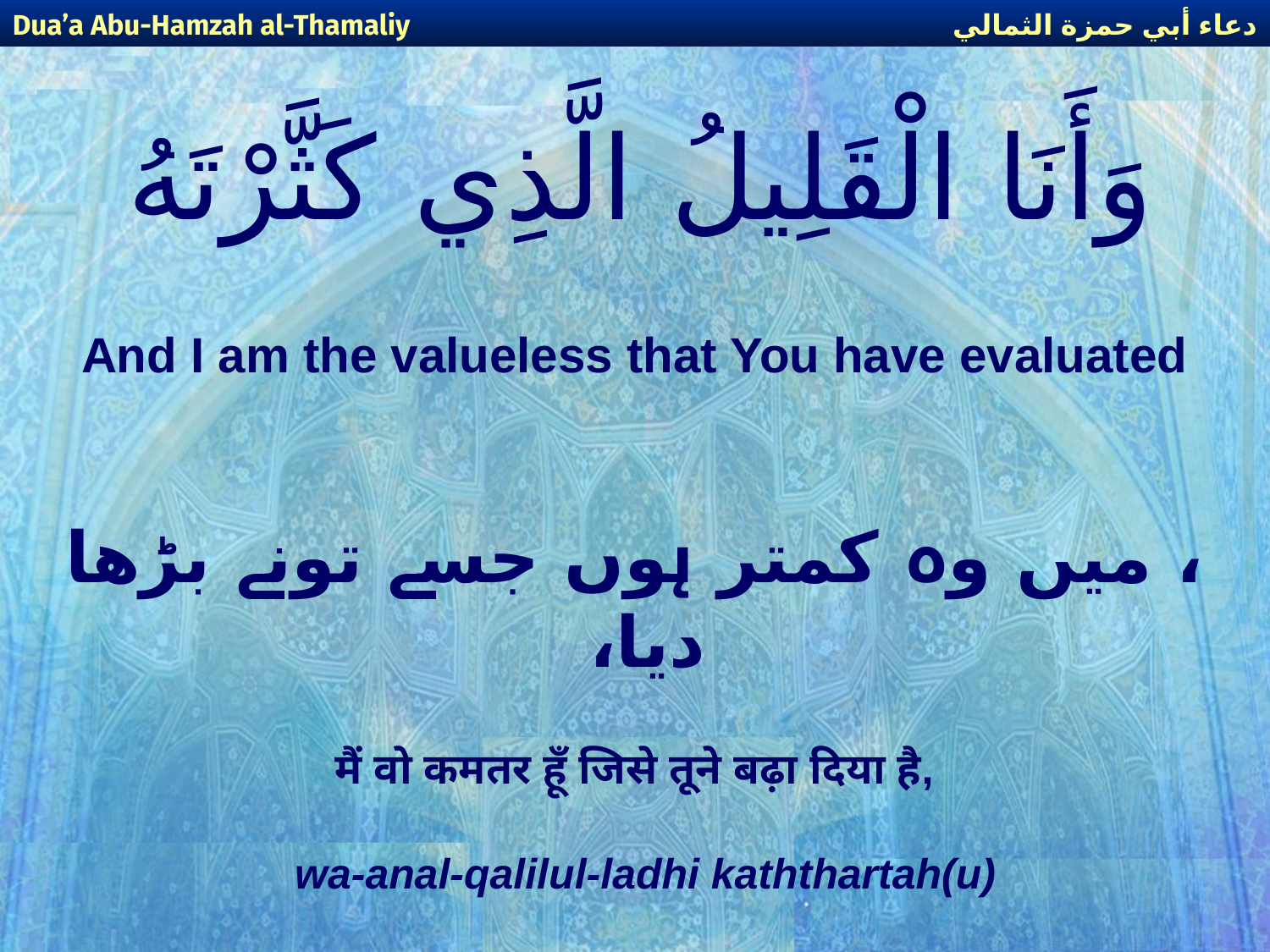

دعاء أبي حمزة الثمالي
Dua’a Abu-Hamzah al-Thamaliy
# وَأَنَا الْقَلِيلُ الَّذِي كَثَّرْتَهُ
And I am the valueless that You have evaluated
، میں وہ کمتر ہوں جسے تونے بڑھا دیا،
मैं वो कमतर हूँ जिसे तूने बढ़ा दिया है,
wa-anal-qalilul-ladhi kaththartah(u)